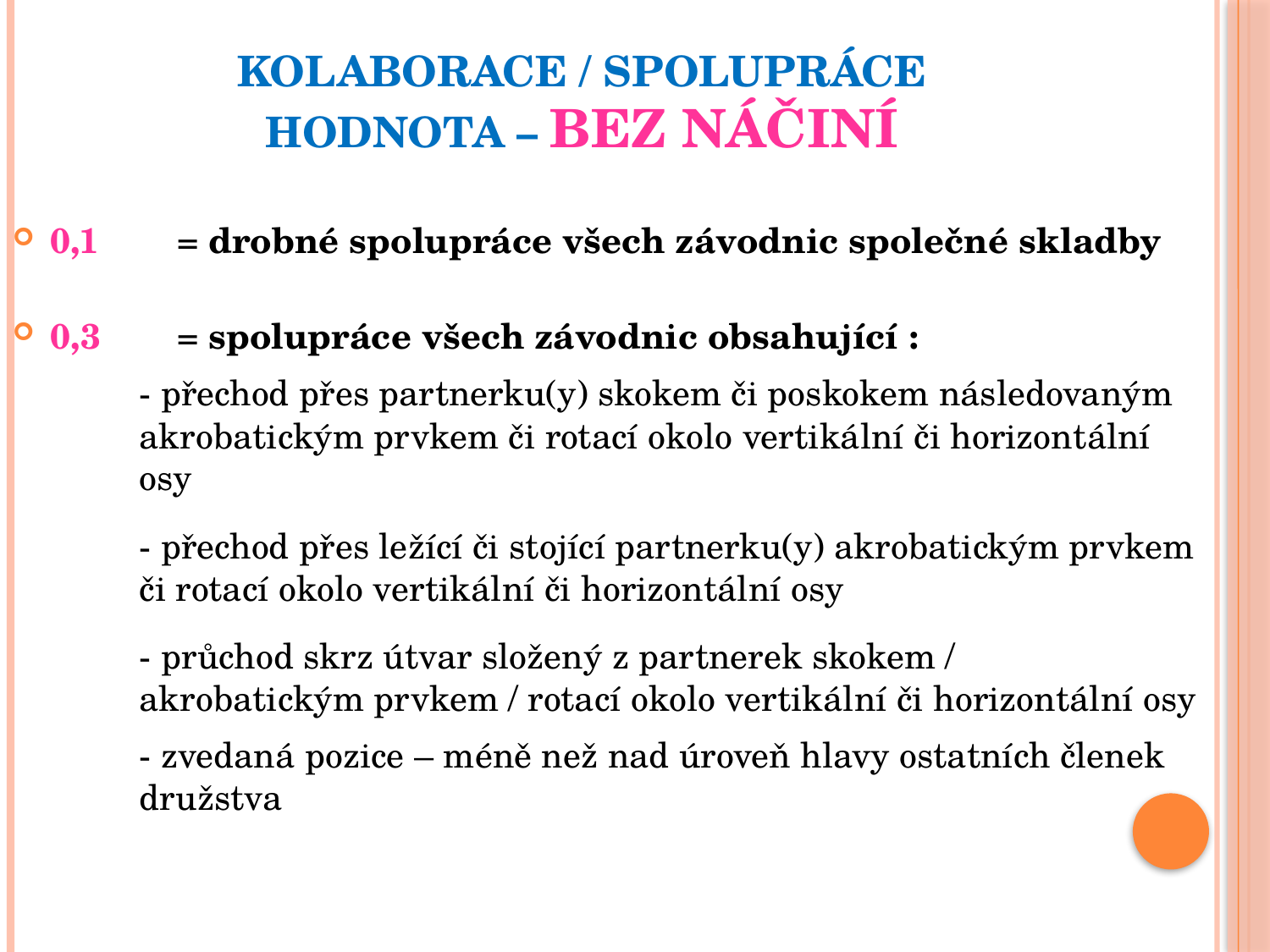

# KOLABORACE / SPOLUPRÁCE HODNOTA – BEZ NÁČINÍ

0,1	= drobné spolupráce všech závodnic společné skladby
0,3	= spolupráce všech závodnic obsahující :
	- přechod přes partnerku(y) skokem či poskokem následovaným
	akrobatickým prvkem či rotací okolo vertikální či horizontální
	osy

	- přechod přes ležící či stojící partnerku(y) akrobatickým prvkem
	či rotací okolo vertikální či horizontální osy

	- průchod skrz útvar složený z partnerek skokem /
	akrobatickým prvkem / rotací okolo vertikální či horizontální osy
	- zvedaná pozice – méně než nad úroveň hlavy ostatních členek
	družstva